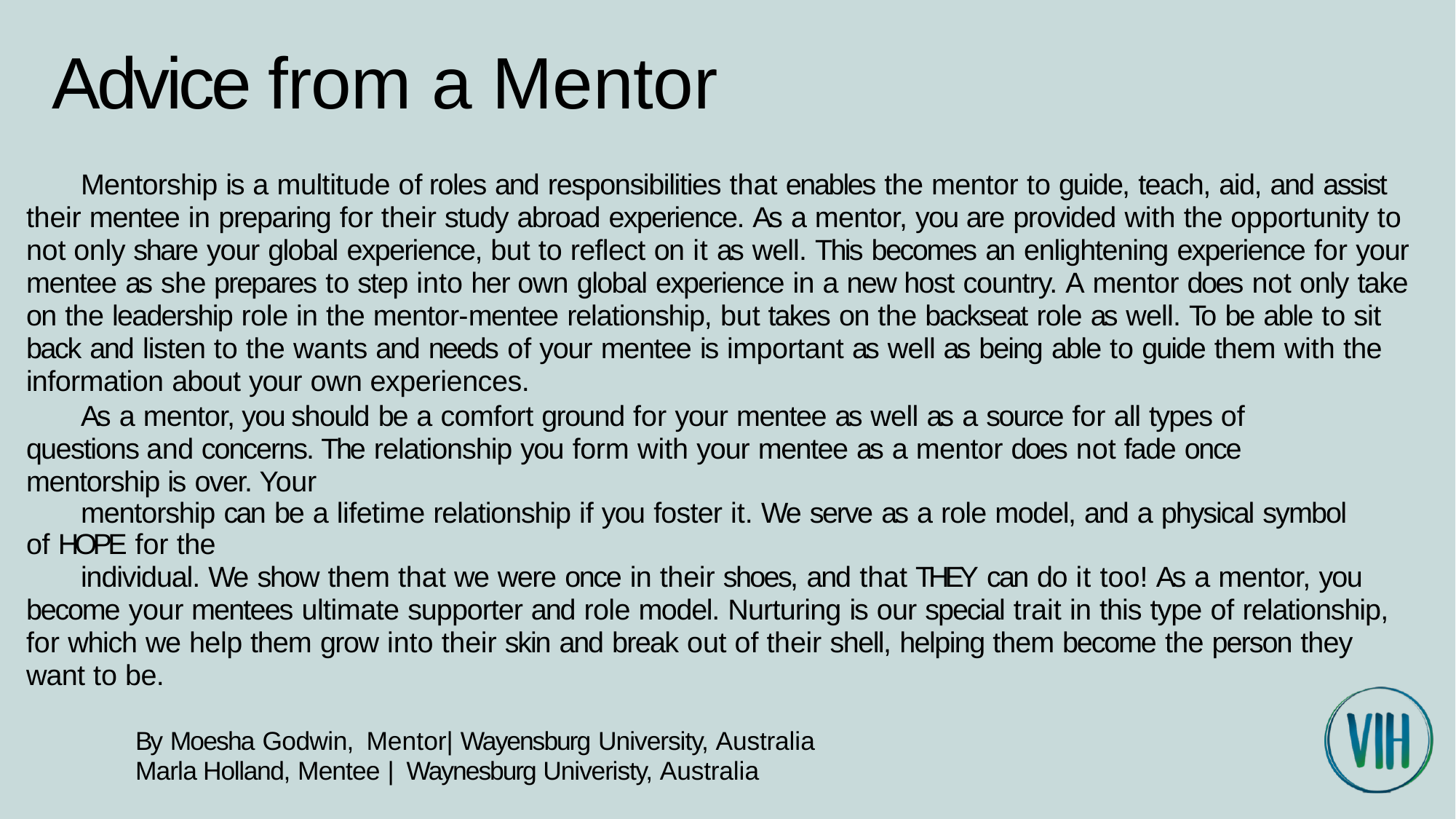

# Advice from a Mentor
Mentorship is a multitude of roles and responsibilities that enables the mentor to guide, teach, aid, and assist their mentee in preparing for their study abroad experience. As a mentor, you are provided with the opportunity to not only share your global experience, but to reflect on it as well. This becomes an enlightening experience for your mentee as she prepares to step into her own global experience in a new host country. A mentor does not only take on the leadership role in the mentor-mentee relationship, but takes on the backseat role as well. To be able to sit back and listen to the wants and needs of your mentee is important as well as being able to guide them with the information about your own experiences.
As a mentor, you should be a comfort ground for your mentee as well as a source for all types of questions and concerns. The relationship you form with your mentee as a mentor does not fade once mentorship is over. Your
mentorship can be a lifetime relationship if you foster it. We serve as a role model, and a physical symbol of HOPE for the
individual. We show them that we were once in their shoes, and that THEY can do it too! As a mentor, you become your mentees ultimate supporter and role model. Nurturing is our special trait in this type of relationship, for which we help them grow into their skin and break out of their shell, helping them become the person they want to be.

By Moesha Godwin, Mentor| Wayensburg University, Australia
Marla Holland, Mentee | Waynesburg Univeristy, Australia